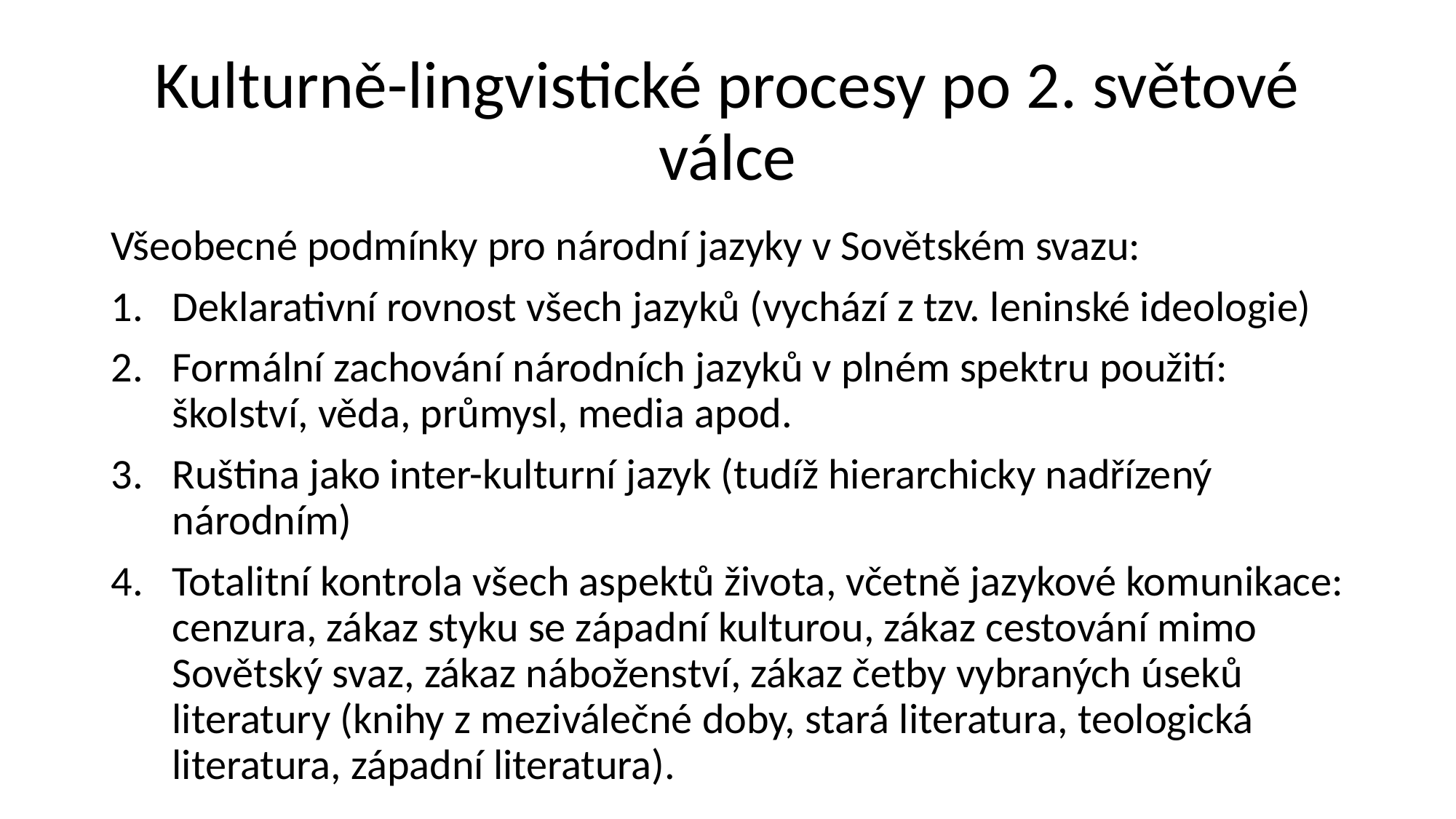

# Kulturně-lingvistické procesy po 2. světové válce
Všeobecné podmínky pro národní jazyky v Sovětském svazu:
Deklarativní rovnost všech jazyků (vychází z tzv. leninské ideologie)
Formální zachování národních jazyků v plném spektru použití: školství, věda, průmysl, media apod.
Ruština jako inter-kulturní jazyk (tudíž hierarchicky nadřízený národním)
Totalitní kontrola všech aspektů života, včetně jazykové komunikace: cenzura, zákaz styku se západní kulturou, zákaz cestování mimo Sovětský svaz, zákaz náboženství, zákaz četby vybraných úseků literatury (knihy z meziválečné doby, stará literatura, teologická literatura, západní literatura).